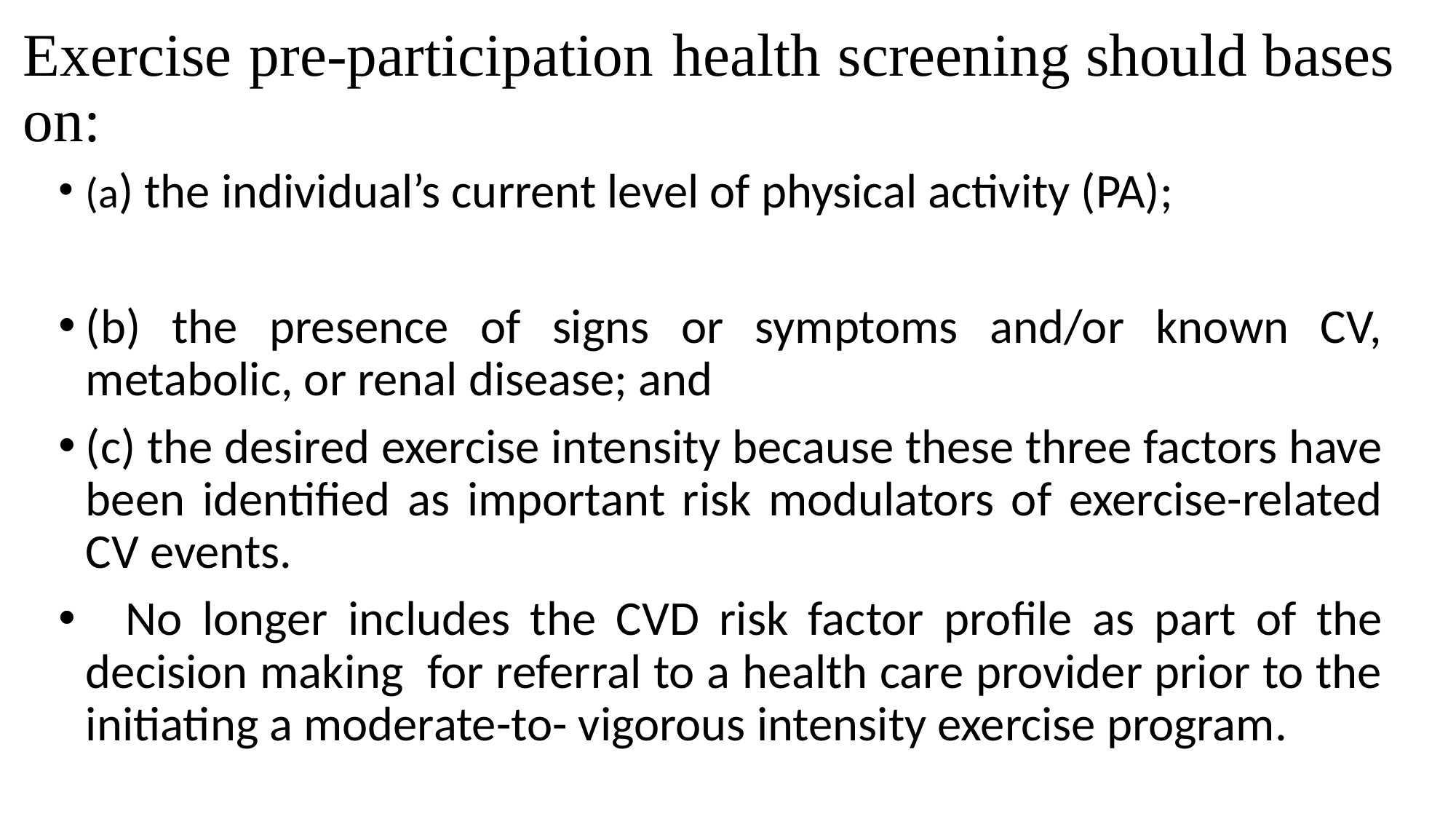

# Exercise pre-participation health screening should bases on:
(a) the individual’s current level of physical activity (PA);

(b) the presence of signs or symptoms and/or known CV, metabolic, or renal disease; and
(c) the desired exercise intensity because these three factors have been identified as important risk modulators of exercise-related CV events.
  No longer includes the CVD risk factor profile as part of the decision making  for referral to a health care provider prior to the initiating a moderate-to- vigorous intensity exercise program.